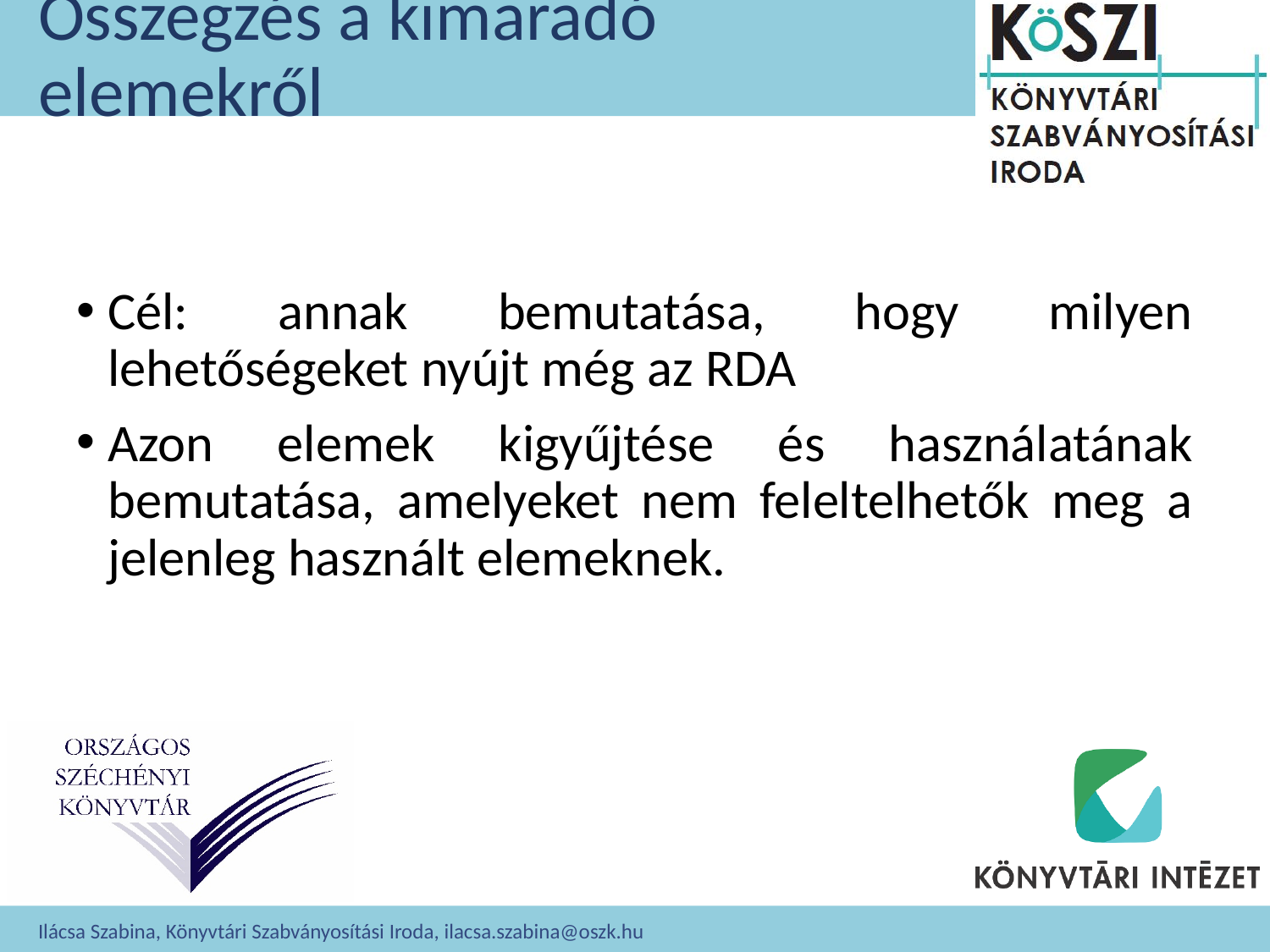

# Összegzés a kimaradó elemekről

Cél: annak bemutatása, hogy milyen lehetőségeket nyújt még az RDA
Azon elemek kigyűjtése és használatának bemutatása, amelyeket nem feleltelhetők meg a jelenleg használt elemeknek.
Ilácsa Szabina, Könyvtári Szabványosítási Iroda, ilacsa.szabina@oszk.hu